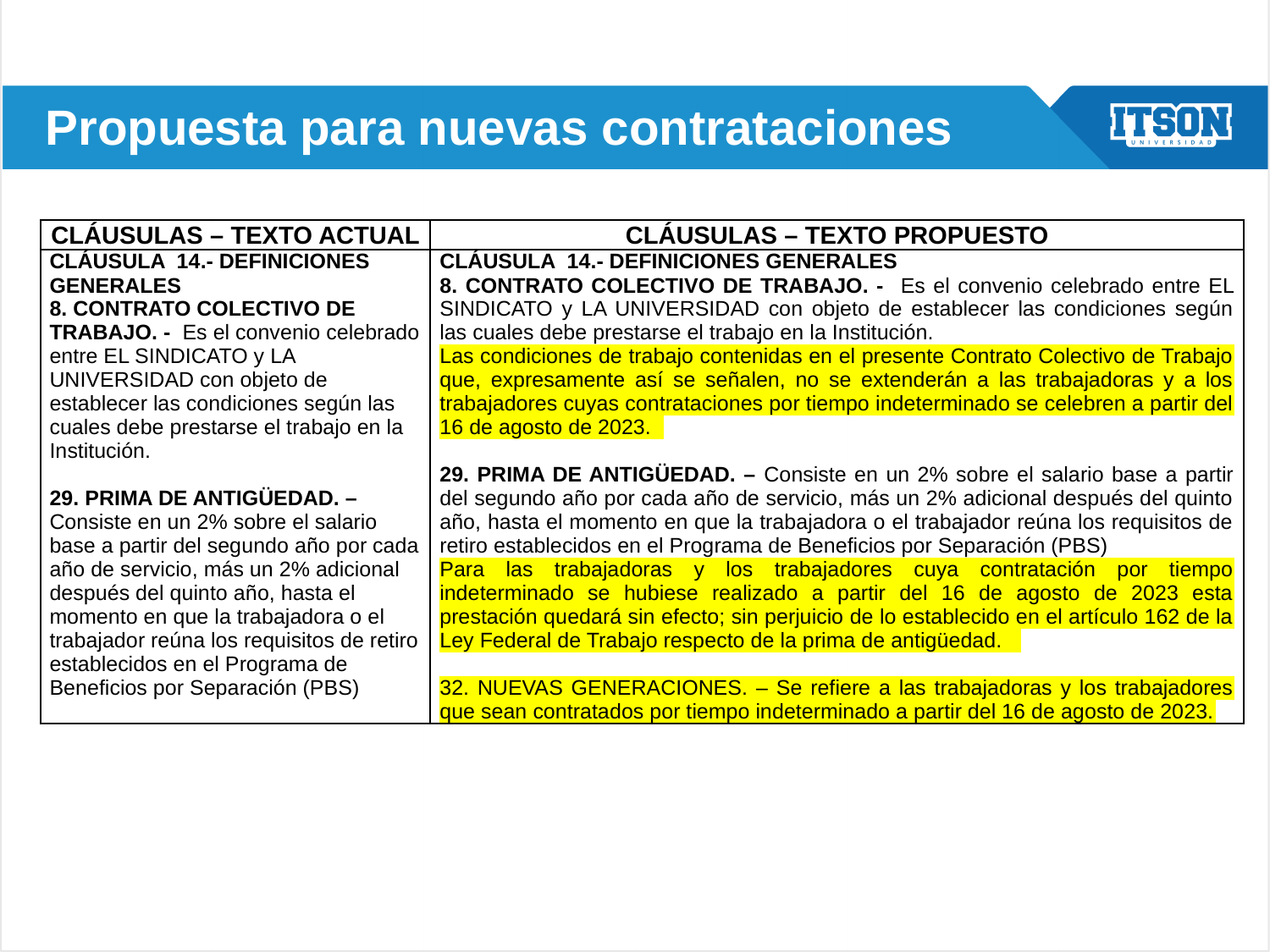

# Propuesta para nuevas contrataciones
| CLÁUSULAS – TEXTO ACTUAL | CLÁUSULAS – TEXTO PROPUESTO |
| --- | --- |
| CLÁUSULA 14.- DEFINICIONES GENERALES 8. CONTRATO COLECTIVO DE TRABAJO. - Es el convenio celebrado entre EL SINDICATO y LA UNIVERSIDAD con objeto de establecer las condiciones según las cuales debe prestarse el trabajo en la Institución.   29. PRIMA DE ANTIGÜEDAD. – Consiste en un 2% sobre el salario base a partir del segundo año por cada año de servicio, más un 2% adicional después del quinto año, hasta el momento en que la trabajadora o el trabajador reúna los requisitos de retiro establecidos en el Programa de Beneficios por Separación (PBS) | CLÁUSULA 14.- DEFINICIONES GENERALES 8. CONTRATO COLECTIVO DE TRABAJO. - Es el convenio celebrado entre EL SINDICATO y LA UNIVERSIDAD con objeto de establecer las condiciones según las cuales debe prestarse el trabajo en la Institución. Las condiciones de trabajo contenidas en el presente Contrato Colectivo de Trabajo que, expresamente así se señalen, no se extenderán a las trabajadoras y a los trabajadores cuyas contrataciones por tiempo indeterminado se celebren a partir del 16 de agosto de 2023.   29. PRIMA DE ANTIGÜEDAD. – Consiste en un 2% sobre el salario base a partir del segundo año por cada año de servicio, más un 2% adicional después del quinto año, hasta el momento en que la trabajadora o el trabajador reúna los requisitos de retiro establecidos en el Programa de Beneficios por Separación (PBS) Para las trabajadoras y los trabajadores cuya contratación por tiempo indeterminado se hubiese realizado a partir del 16 de agosto de 2023 esta prestación quedará sin efecto; sin perjuicio de lo establecido en el artículo 162 de la Ley Federal de Trabajo respecto de la prima de antigüedad.    32. NUEVAS GENERACIONES. – Se refiere a las trabajadoras y los trabajadores que sean contratados por tiempo indeterminado a partir del 16 de agosto de 2023. |